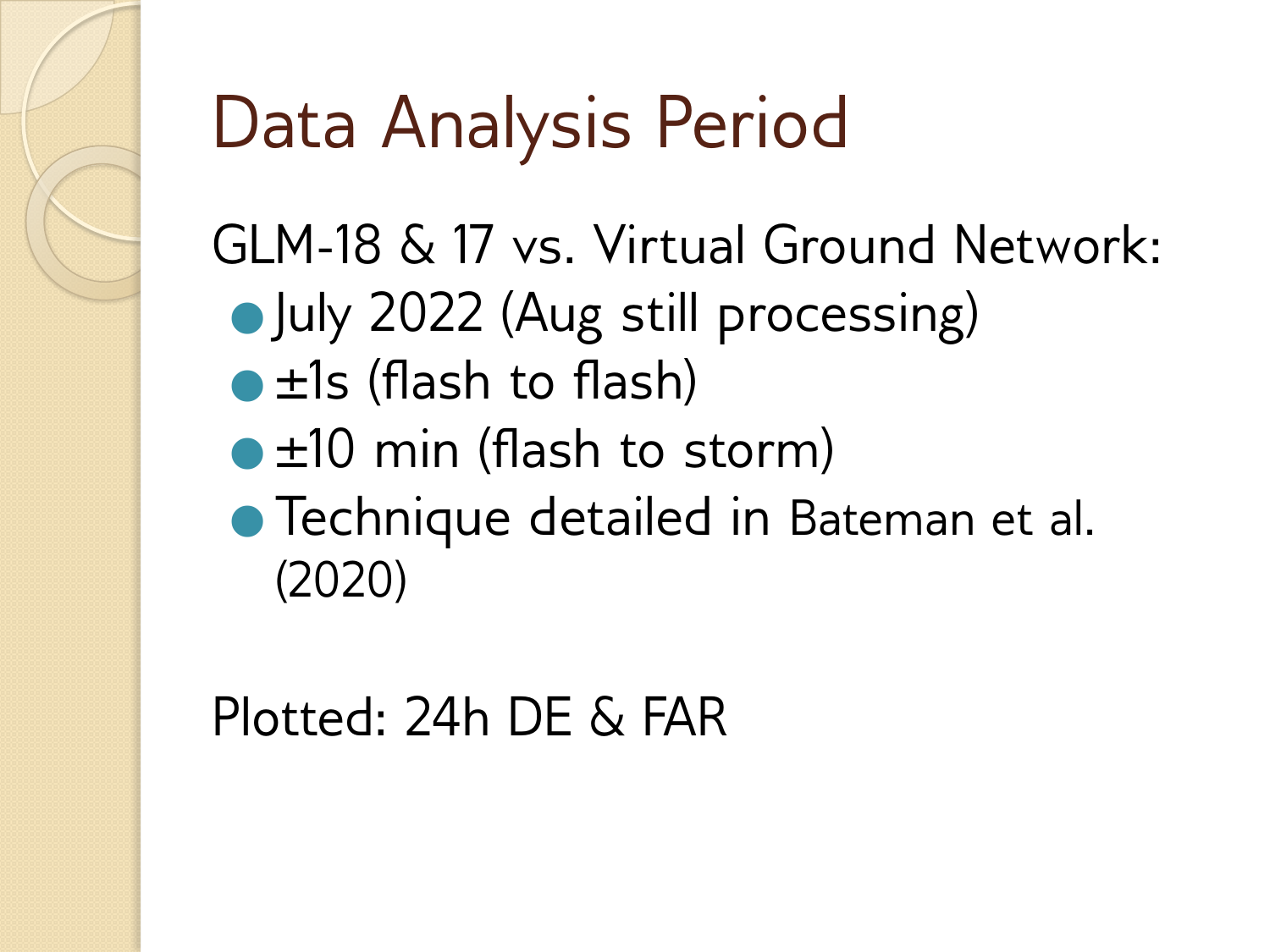

# Data Analysis Period
GLM-18 & 17 vs. Virtual Ground Network:
July 2022 (Aug still processing)
±1s (flash to flash)
±10 min (flash to storm)
Technique detailed in Bateman et al. (2020)
Plotted: 24h DE & FAR